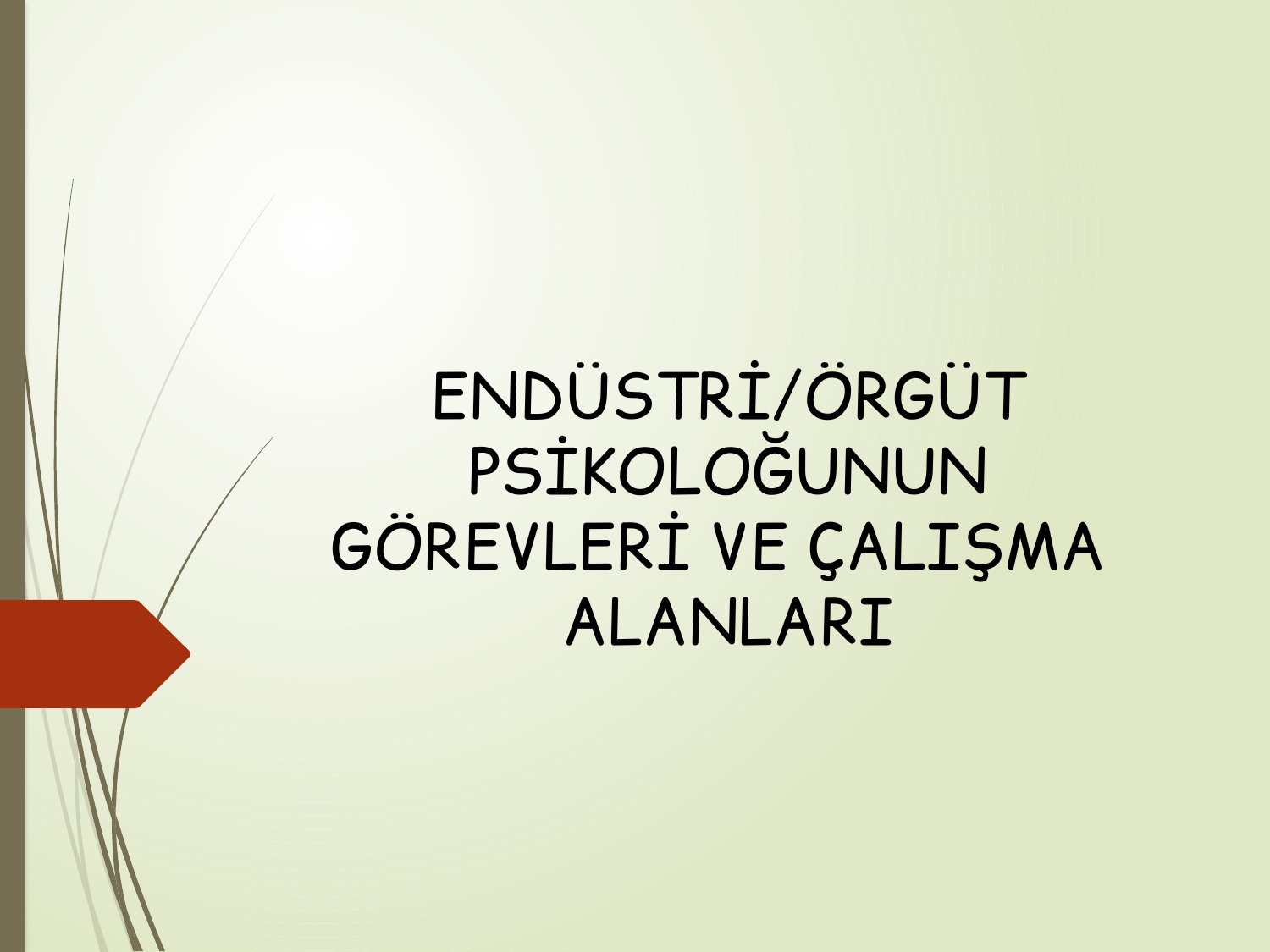

# ENDÜSTRİ/ÖRGÜT PSİKOLOĞUNUN GÖREVLERİ VE ÇALIŞMA  ALANLARI